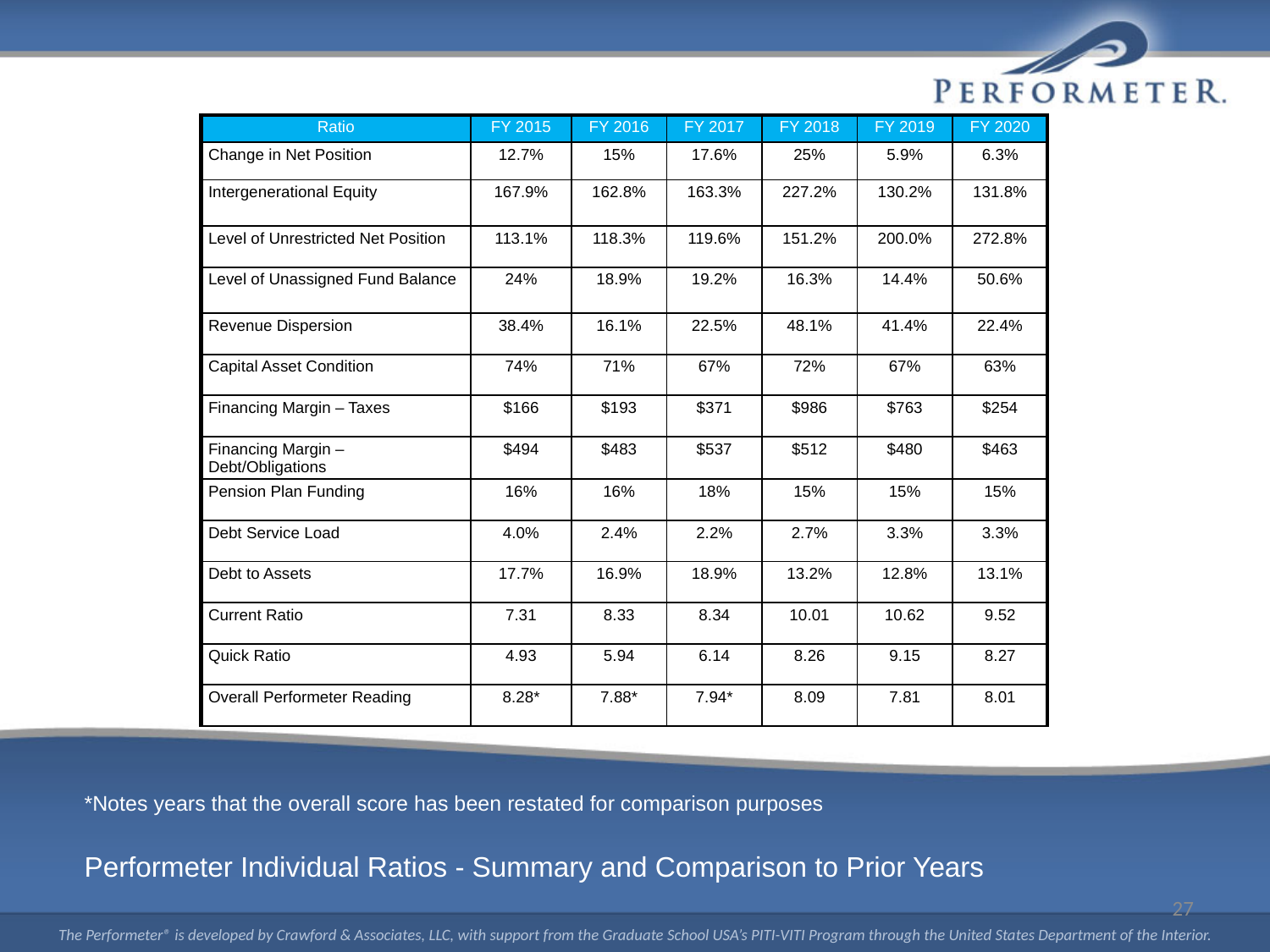

| Ratio | FY 2015 | FY 2016 | FY 2017 | FY 2018 | FY 2019 | FY 2020 |
| --- | --- | --- | --- | --- | --- | --- |
| Change in Net Position | 12.7% | 15% | 17.6% | 25% | 5.9% | 6.3% |
| Intergenerational Equity | 167.9% | 162.8% | 163.3% | 227.2% | 130.2% | 131.8% |
| Level of Unrestricted Net Position | 113.1% | 118.3% | 119.6% | 151.2% | 200.0% | 272.8% |
| Level of Unassigned Fund Balance | 24% | 18.9% | 19.2% | 16.3% | 14.4% | 50.6% |
| Revenue Dispersion | 38.4% | 16.1% | 22.5% | 48.1% | 41.4% | 22.4% |
| Capital Asset Condition | 74% | 71% | 67% | 72% | 67% | 63% |
| Financing Margin – Taxes | $166 | $193 | $371 | $986 | $763 | $254 |
| Financing Margin – Debt/Obligations | $494 | $483 | $537 | $512 | $480 | $463 |
| Pension Plan Funding | 16% | 16% | 18% | 15% | 15% | 15% |
| Debt Service Load | 4.0% | 2.4% | 2.2% | 2.7% | 3.3% | 3.3% |
| Debt to Assets | 17.7% | 16.9% | 18.9% | 13.2% | 12.8% | 13.1% |
| Current Ratio | 7.31 | 8.33 | 8.34 | 10.01 | 10.62 | 9.52 |
| Quick Ratio | 4.93 | 5.94 | 6.14 | 8.26 | 9.15 | 8.27 |
| Overall Performeter Reading | 8.28\* | 7.88\* | 7.94\* | 8.09 | 7.81 | 8.01 |
*Notes years that the overall score has been restated for comparison purposes
Performeter Individual Ratios - Summary and Comparison to Prior Years
27